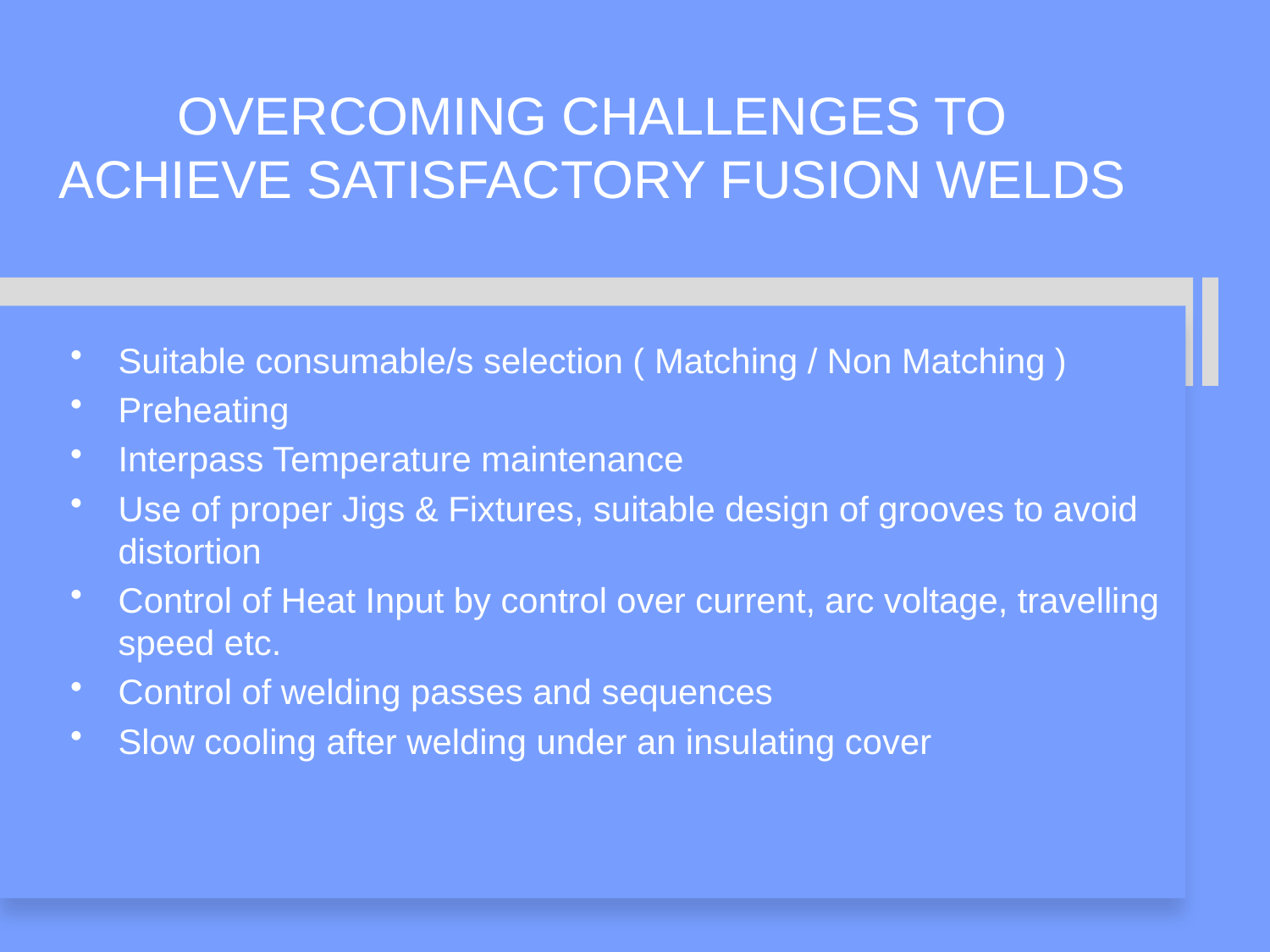

# OVERCOMING CHALLENGES TO ACHIEVE SATISFACTORY FUSION WELDS

Suitable consumable/s selection ( Matching / Non Matching )
Preheating
Interpass Temperature maintenance
Use of proper Jigs & Fixtures, suitable design of grooves to avoid distortion
Control of Heat Input by control over current, arc voltage, travelling speed etc.
Control of welding passes and sequences
Slow cooling after welding under an insulating cover